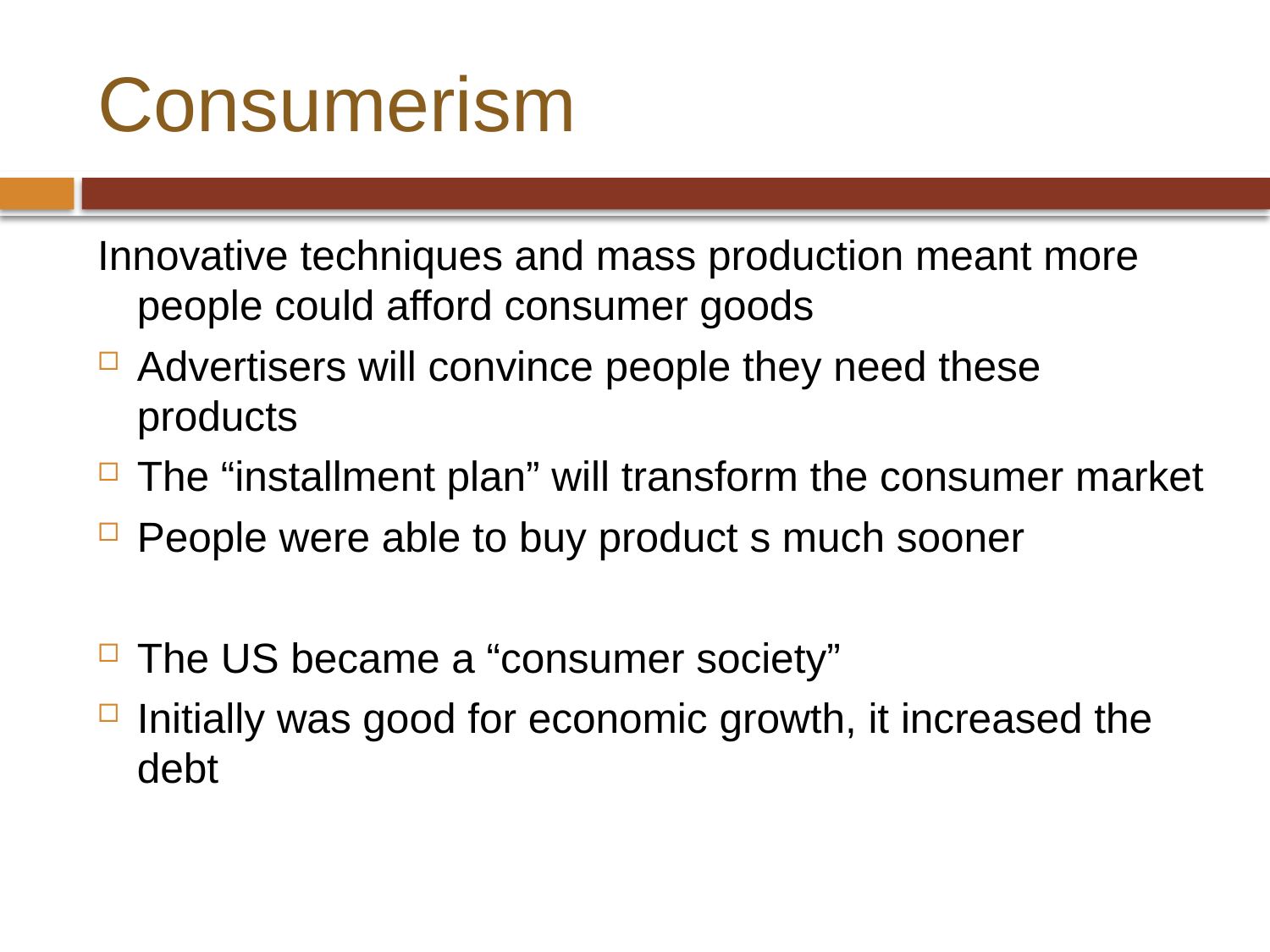

# Consumerism
Innovative techniques and mass production meant more people could afford consumer goods
Advertisers will convince people they need these products
The “installment plan” will transform the consumer market
People were able to buy product s much sooner

The US became a “consumer society”
Initially was good for economic growth, it increased the debt